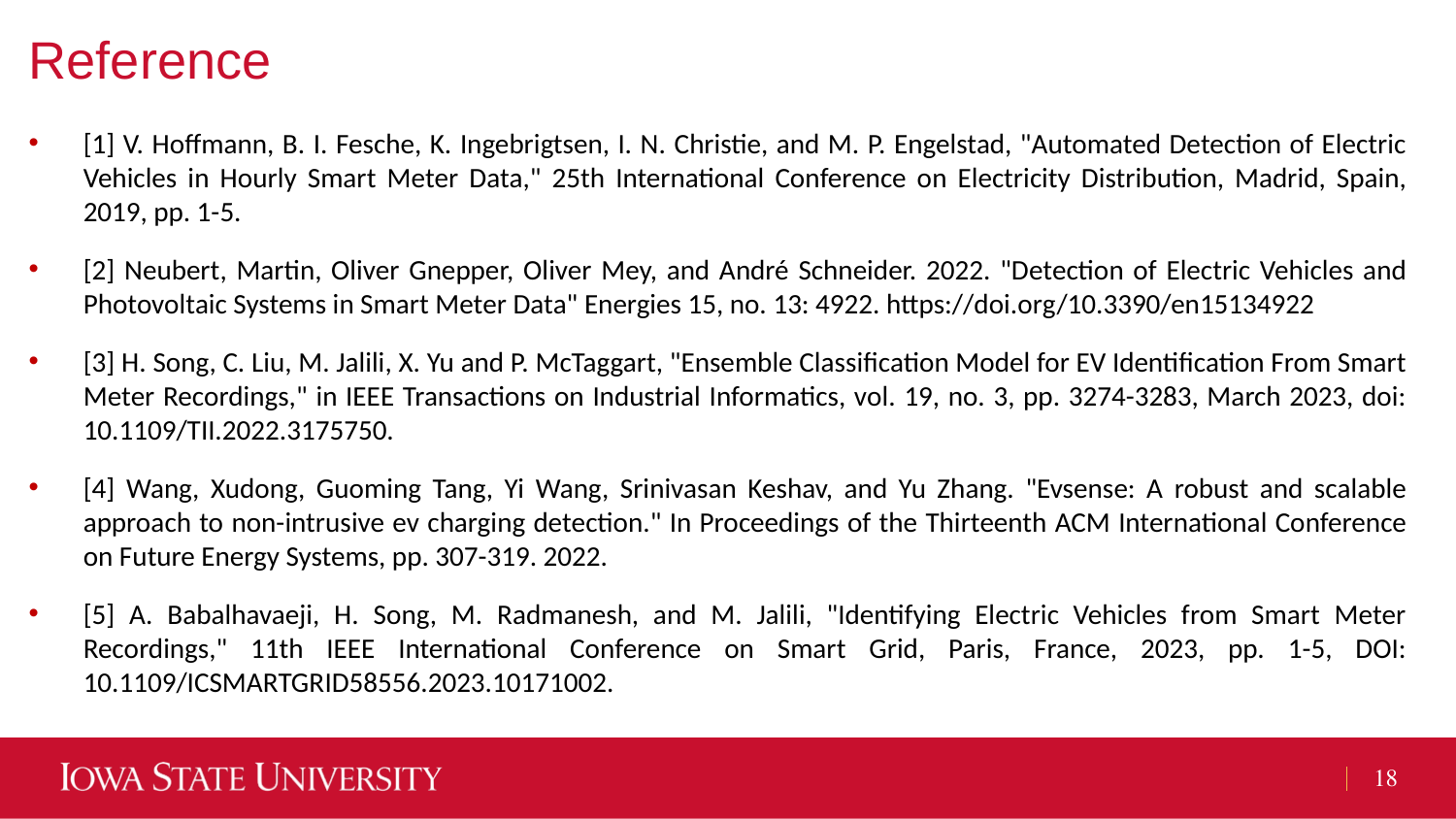

# Reference
[1] V. Hoffmann, B. I. Fesche, K. Ingebrigtsen, I. N. Christie, and M. P. Engelstad, "Automated Detection of Electric Vehicles in Hourly Smart Meter Data," 25th International Conference on Electricity Distribution, Madrid, Spain, 2019, pp. 1-5.
[2] Neubert, Martin, Oliver Gnepper, Oliver Mey, and André Schneider. 2022. "Detection of Electric Vehicles and Photovoltaic Systems in Smart Meter Data" Energies 15, no. 13: 4922. https://doi.org/10.3390/en15134922
[3] H. Song, C. Liu, M. Jalili, X. Yu and P. McTaggart, "Ensemble Classification Model for EV Identification From Smart Meter Recordings," in IEEE Transactions on Industrial Informatics, vol. 19, no. 3, pp. 3274-3283, March 2023, doi: 10.1109/TII.2022.3175750.
[4] Wang, Xudong, Guoming Tang, Yi Wang, Srinivasan Keshav, and Yu Zhang. "Evsense: A robust and scalable approach to non-intrusive ev charging detection." In Proceedings of the Thirteenth ACM International Conference on Future Energy Systems, pp. 307-319. 2022.
[5] A. Babalhavaeji, H. Song, M. Radmanesh, and M. Jalili, "Identifying Electric Vehicles from Smart Meter Recordings," 11th IEEE International Conference on Smart Grid, Paris, France, 2023, pp. 1-5, DOI: 10.1109/ICSMARTGRID58556.2023.10171002.